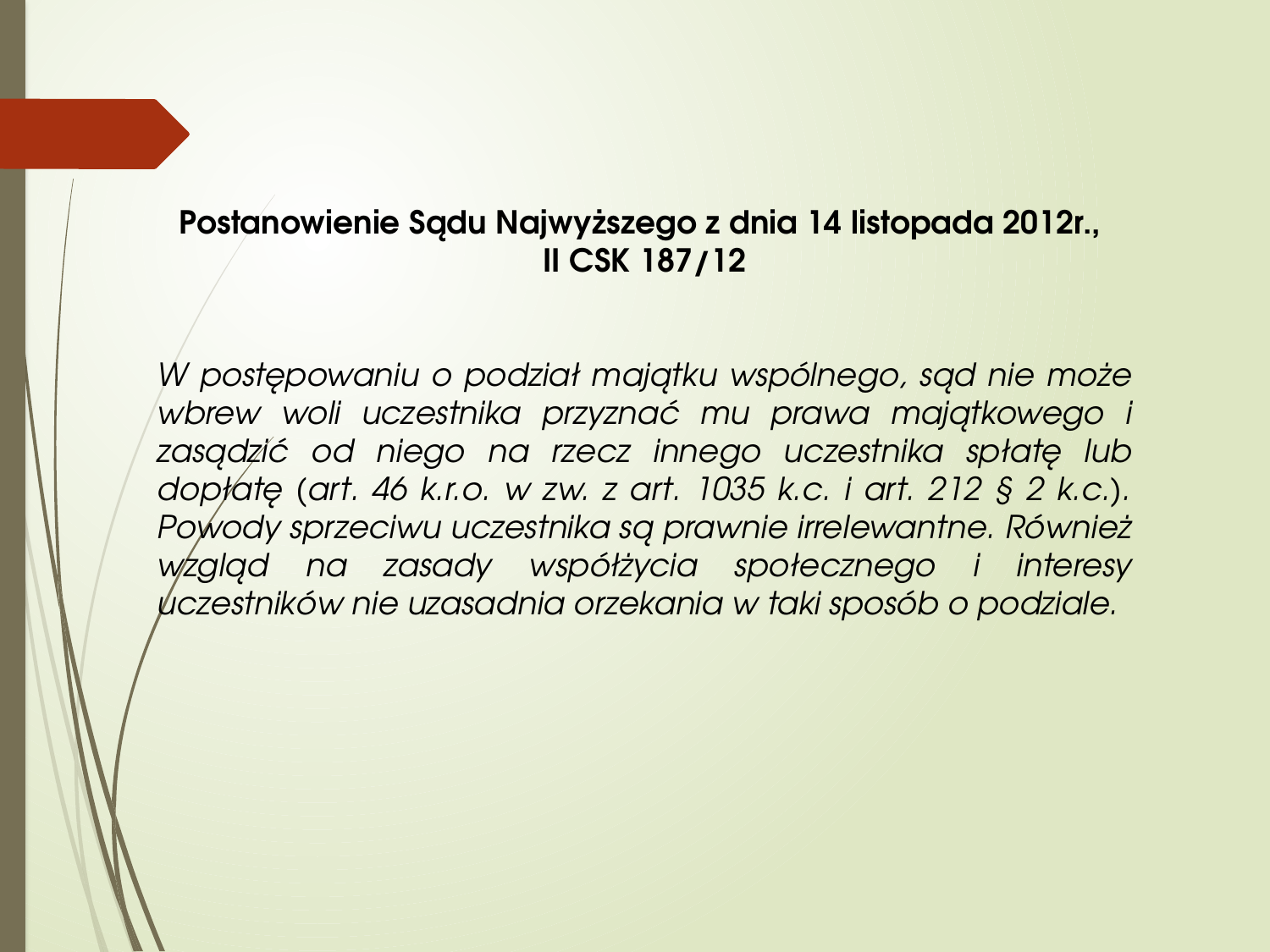

Postanowienie Sądu Najwyższego z dnia 14 listopada 2012r.,
II CSK 187/12

W postępowaniu o podział majątku wspólnego, sąd nie może wbrew woli uczestnika przyznać mu prawa majątkowego i zasądzić od niego na rzecz innego uczestnika spłatę lub dopłatę (art. 46 k.r.o. w zw. z art. 1035 k.c. i art. 212 § 2 k.c.). Powody sprzeciwu uczestnika są prawnie irrelewantne. Również wzgląd na zasady współżycia społecznego i interesy uczestników nie uzasadnia orzekania w taki sposób o podziale.